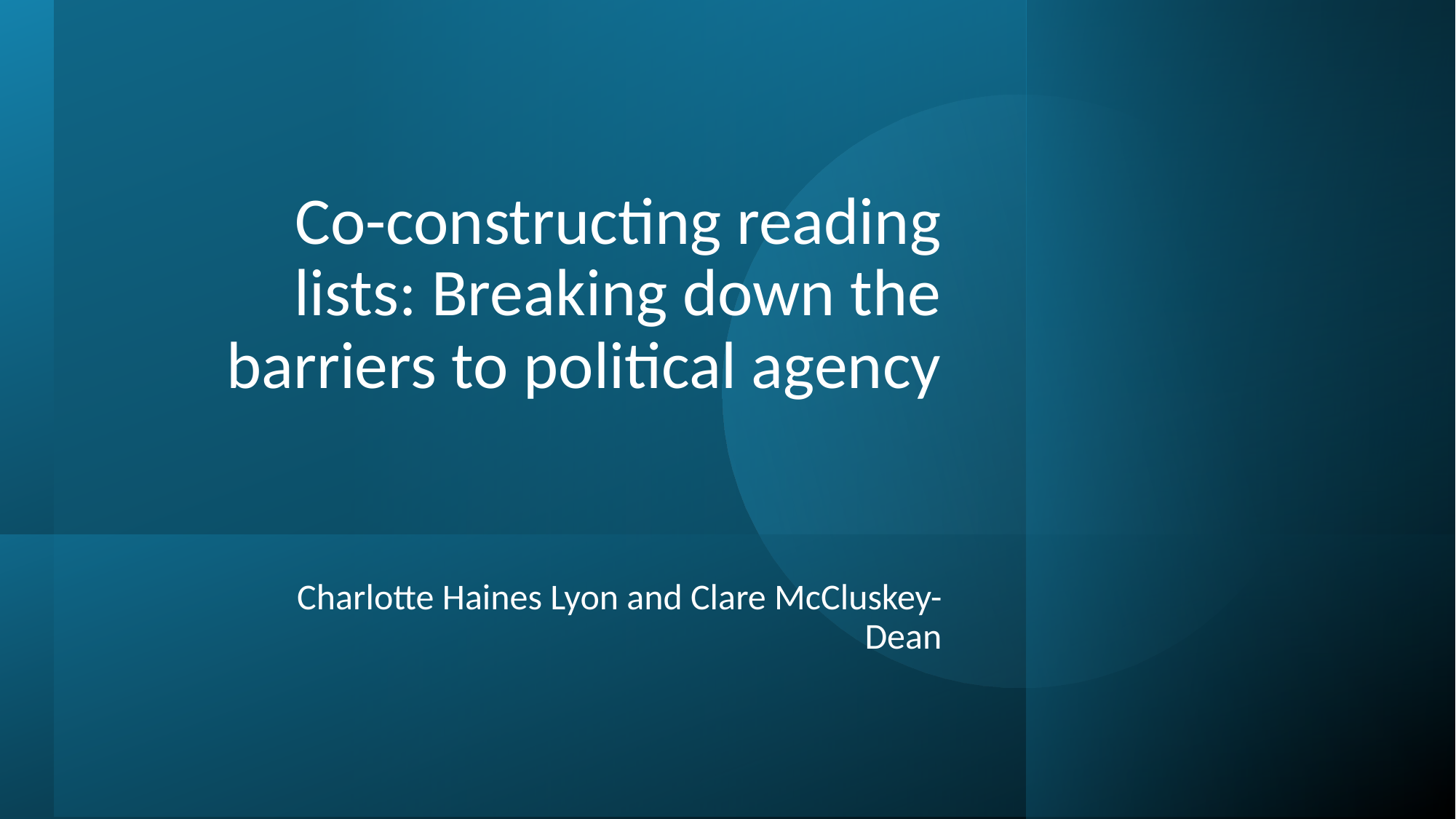

# Co-constructing reading lists: Breaking down the barriers to political agency

Charlotte Haines Lyon and Clare McCluskey-Dean